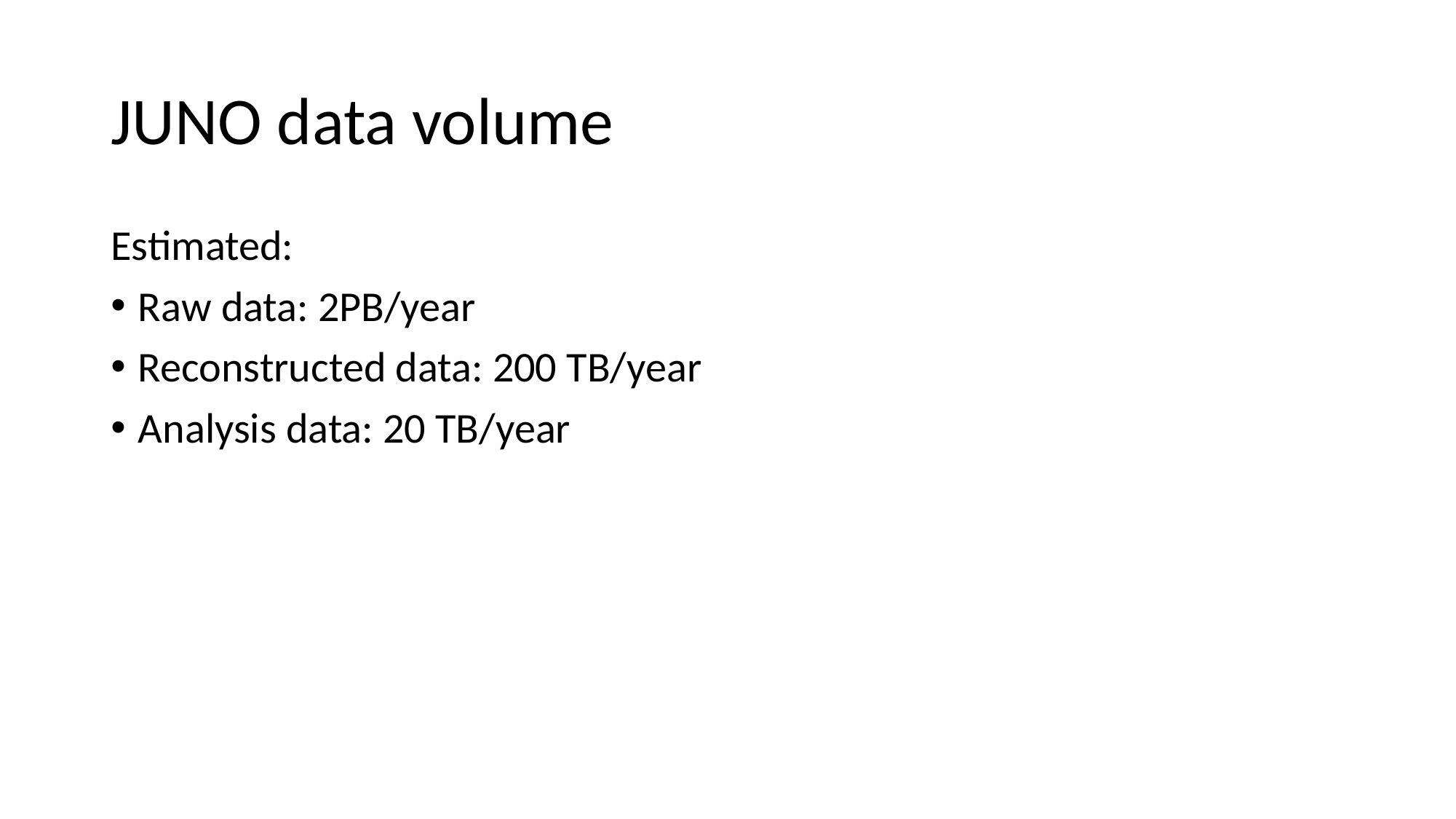

# JUNO data volume
Estimated:
Raw data: 2PB/year
Reconstructed data: 200 TB/year
Analysis data: 20 TB/year